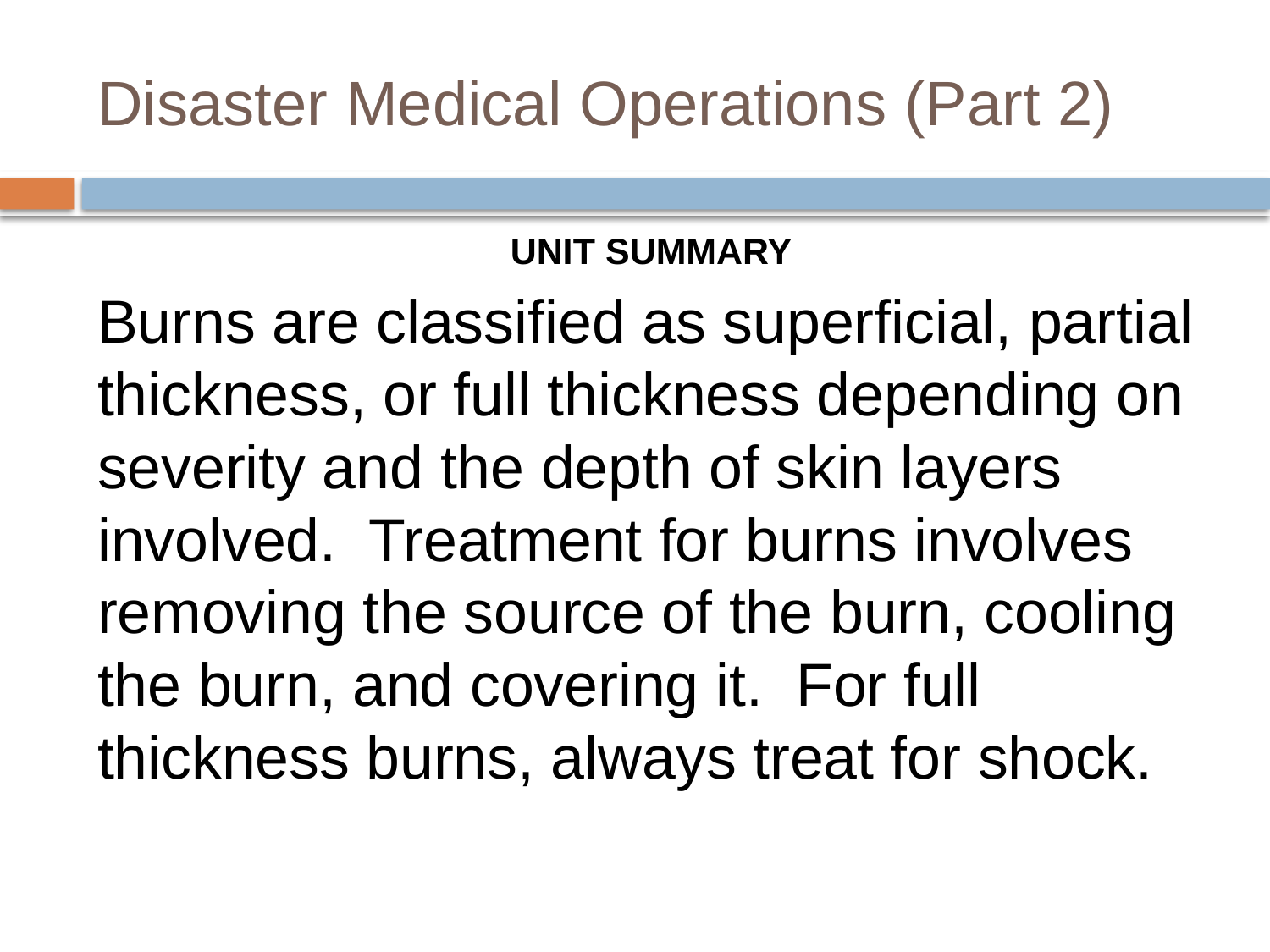

# Disaster Medical Operations (Part 2)
UNIT SUMMARY
Burns are classified as superficial, partial thickness, or full thickness depending on severity and the depth of skin layers involved.  Treatment for burns involves removing the source of the burn, cooling the burn, and covering it.  For full thickness burns, always treat for shock.